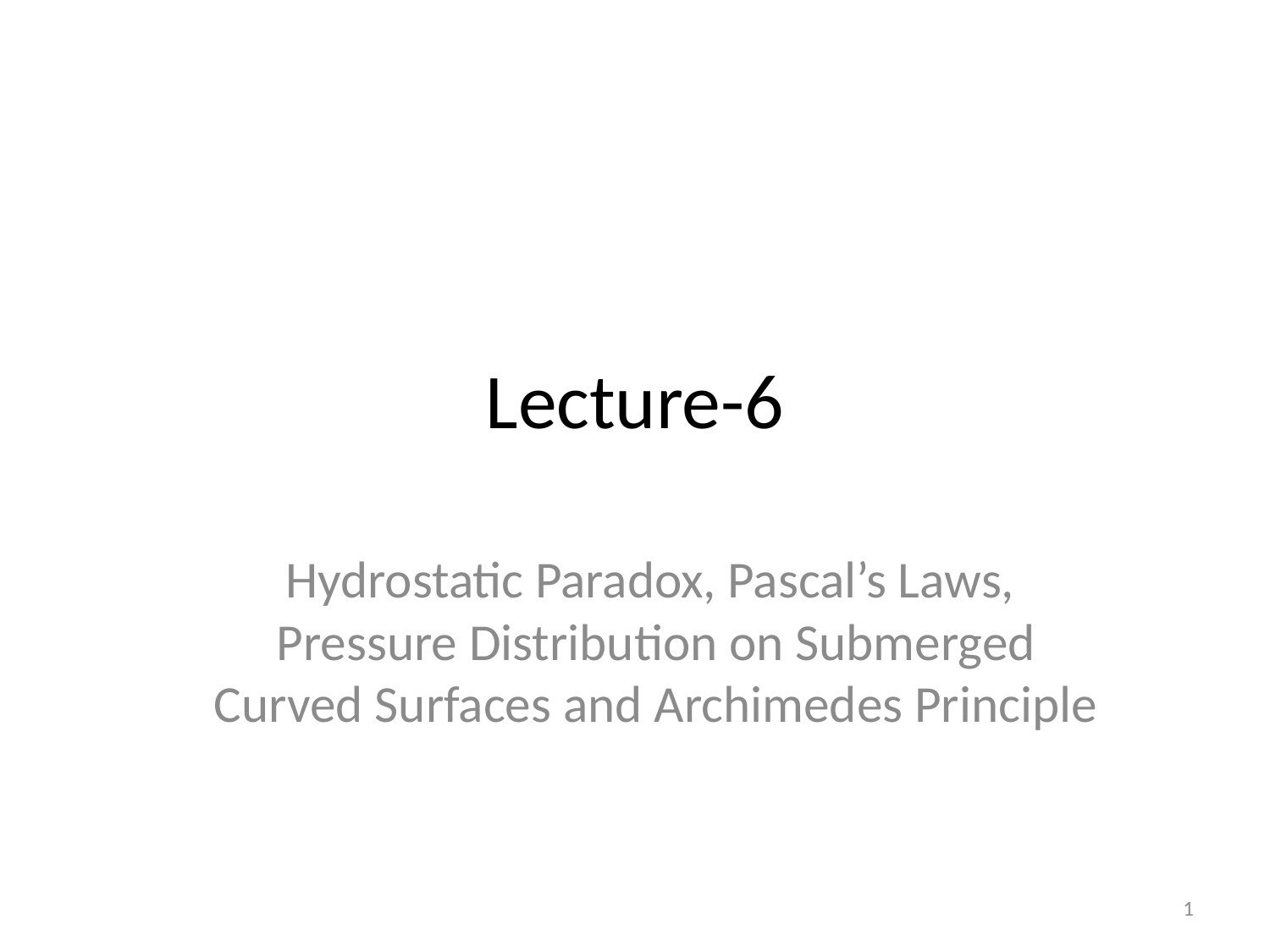

# Lecture-6
Hydrostatic Paradox, Pascal’s Laws,  Pressure Distribution on Submerged Curved Surfaces and Archimedes Principle
1